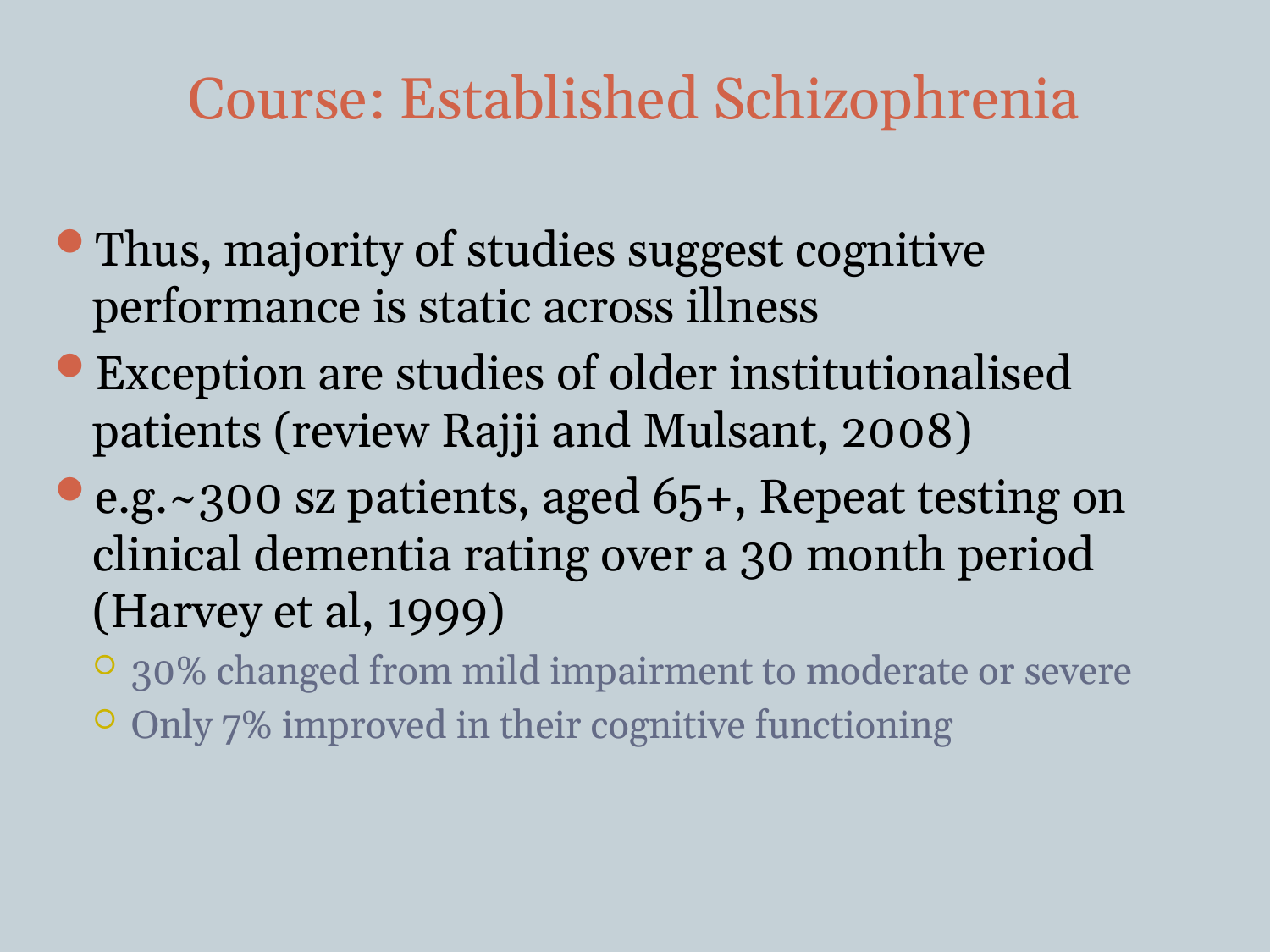

# Course: Established Schizophrenia
Thus, majority of studies suggest cognitive performance is static across illness
Exception are studies of older institutionalised patients (review Rajji and Mulsant, 2008)
e.g.~300 sz patients, aged 65+, Repeat testing on clinical dementia rating over a 30 month period (Harvey et al, 1999)
30% changed from mild impairment to moderate or severe
Only 7% improved in their cognitive functioning